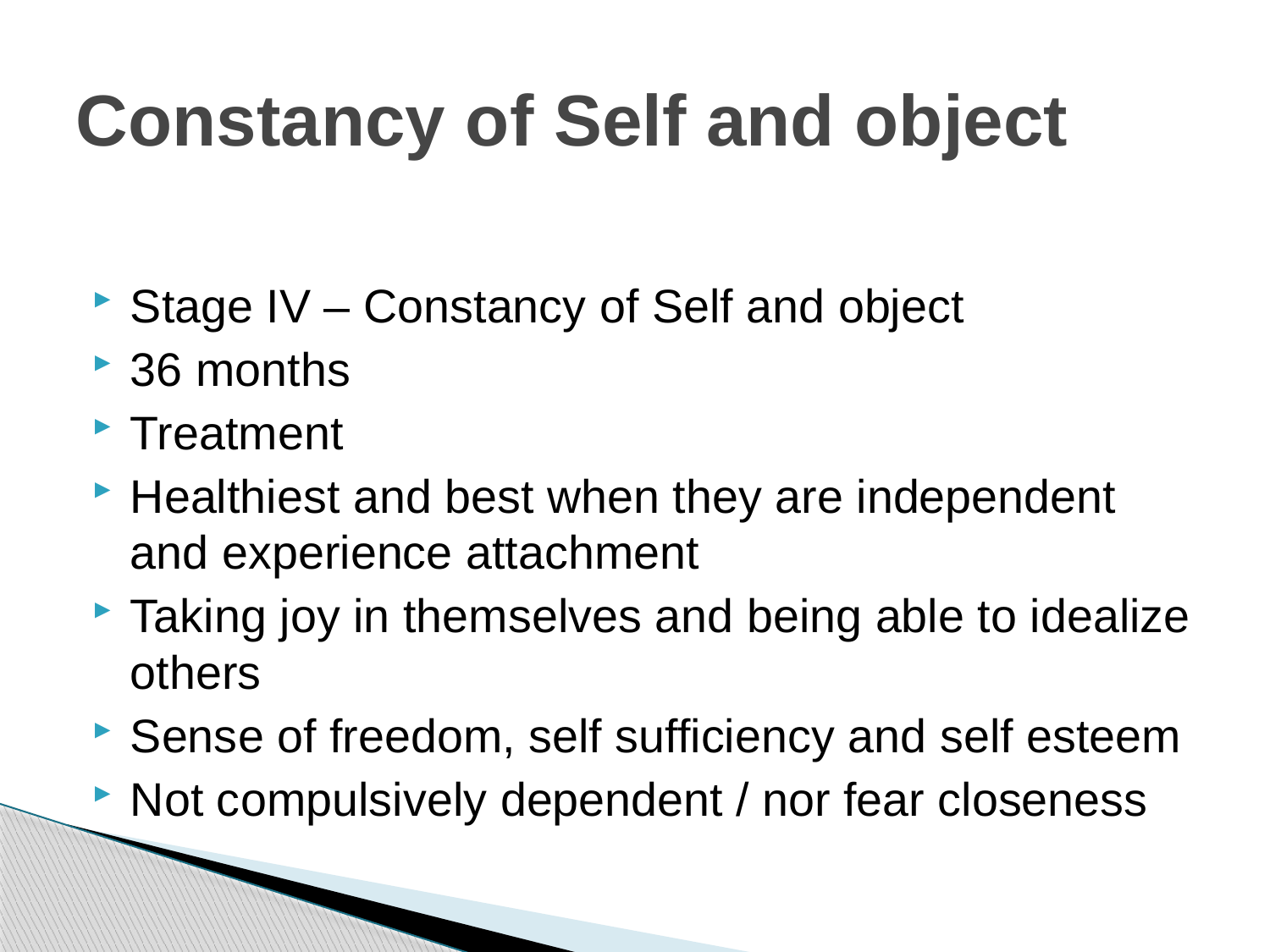

# Constancy of Self and object

Stage IV – Constancy of Self and object
36 months
Treatment
Healthiest and best when they are independent and experience attachment
Taking joy in themselves and being able to idealize others
Sense of freedom, self sufficiency and self esteem
Not compulsively dependent / nor fear closeness